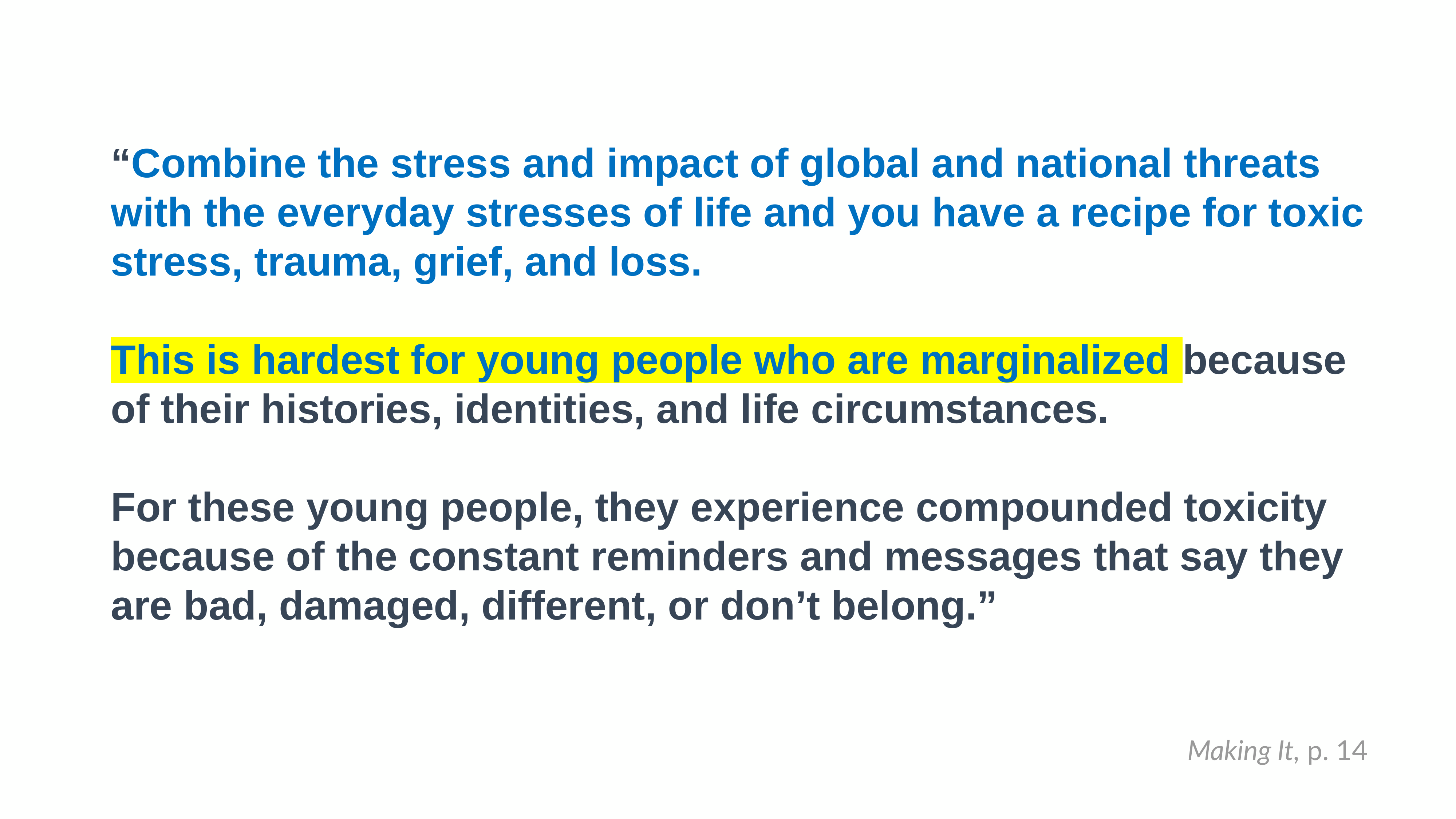

“Combine the stress and impact of global and national threats with the everyday stresses of life and you have a recipe for toxic stress, trauma, grief, and loss.

This is hardest for young people who are marginalized because of their histories, identities, and life circumstances.

For these young people, they experience compounded toxicity because of the constant reminders and messages that say they are bad, damaged, different, or don’t belong.”
Making It, p. 14